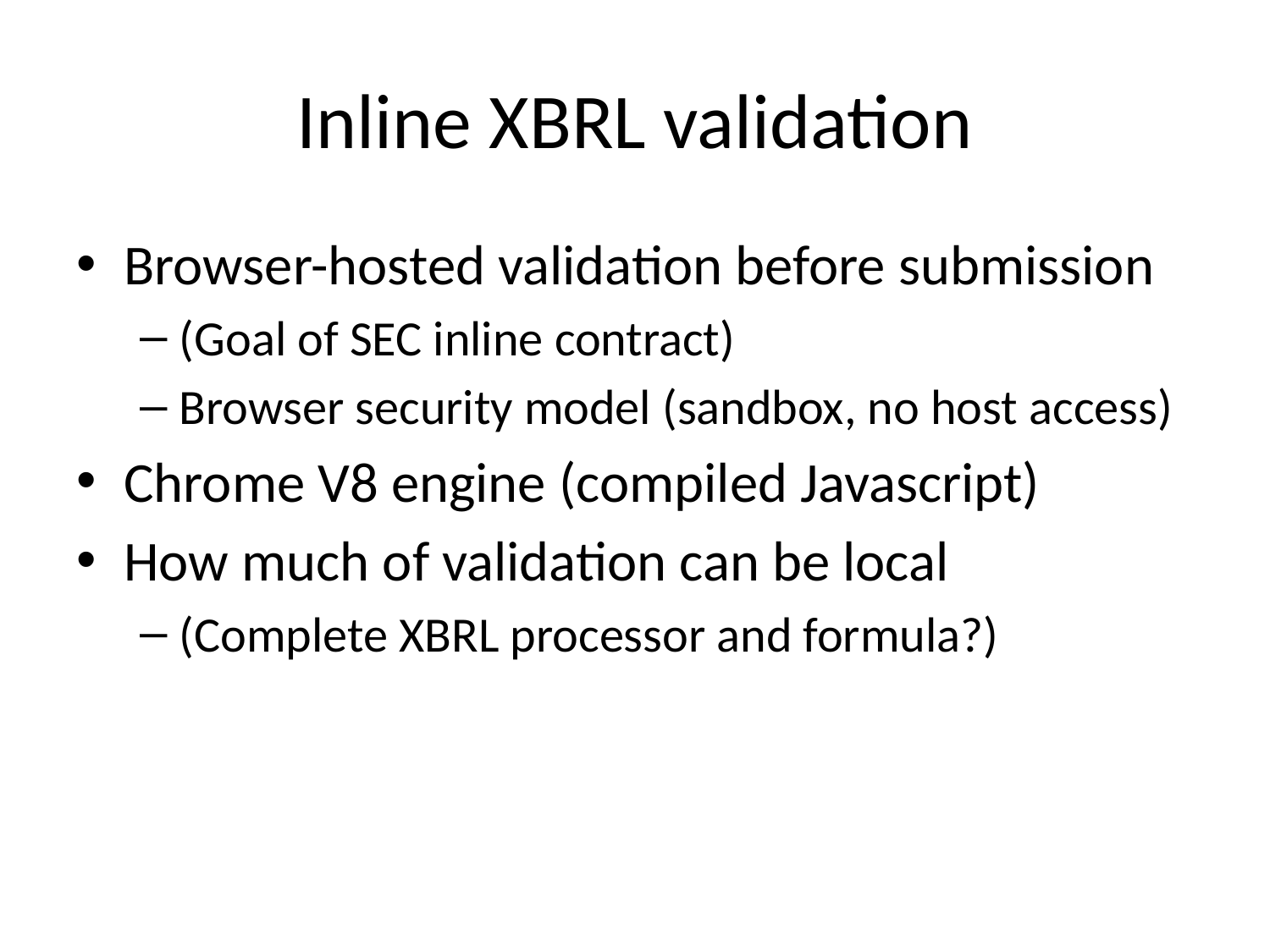

# Inline XBRL validation
Browser-hosted validation before submission
(Goal of SEC inline contract)
Browser security model (sandbox, no host access)
Chrome V8 engine (compiled Javascript)
How much of validation can be local
(Complete XBRL processor and formula?)